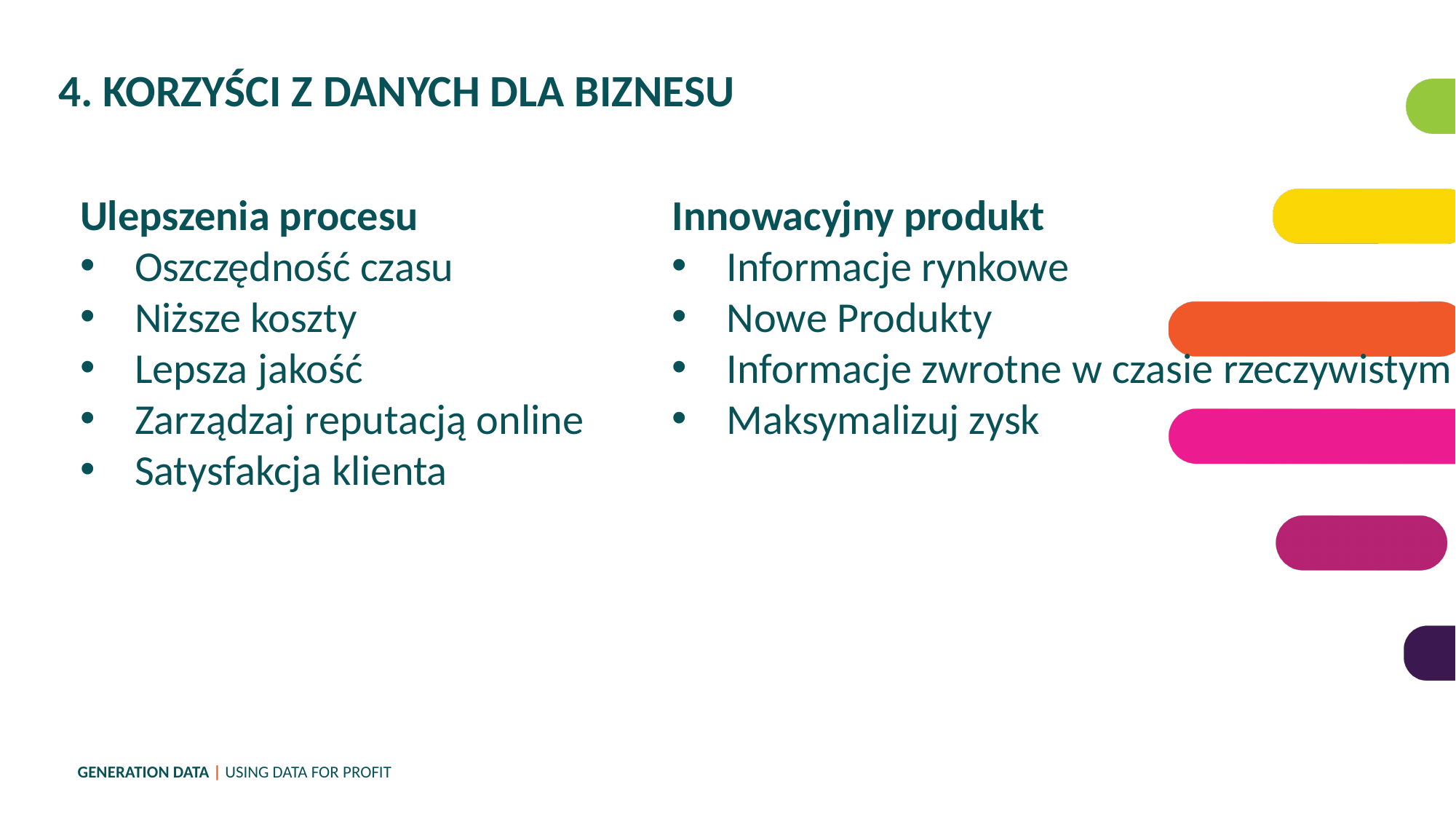

4. KORZYŚCI Z DANYCH DLA BIZNESU
Ulepszenia procesu
Oszczędność czasu
Niższe koszty
Lepsza jakość
Zarządzaj reputacją online
Satysfakcja klienta
Innowacyjny produkt
Informacje rynkowe
Nowe Produkty
Informacje zwrotne w czasie rzeczywistym
Maksymalizuj zysk